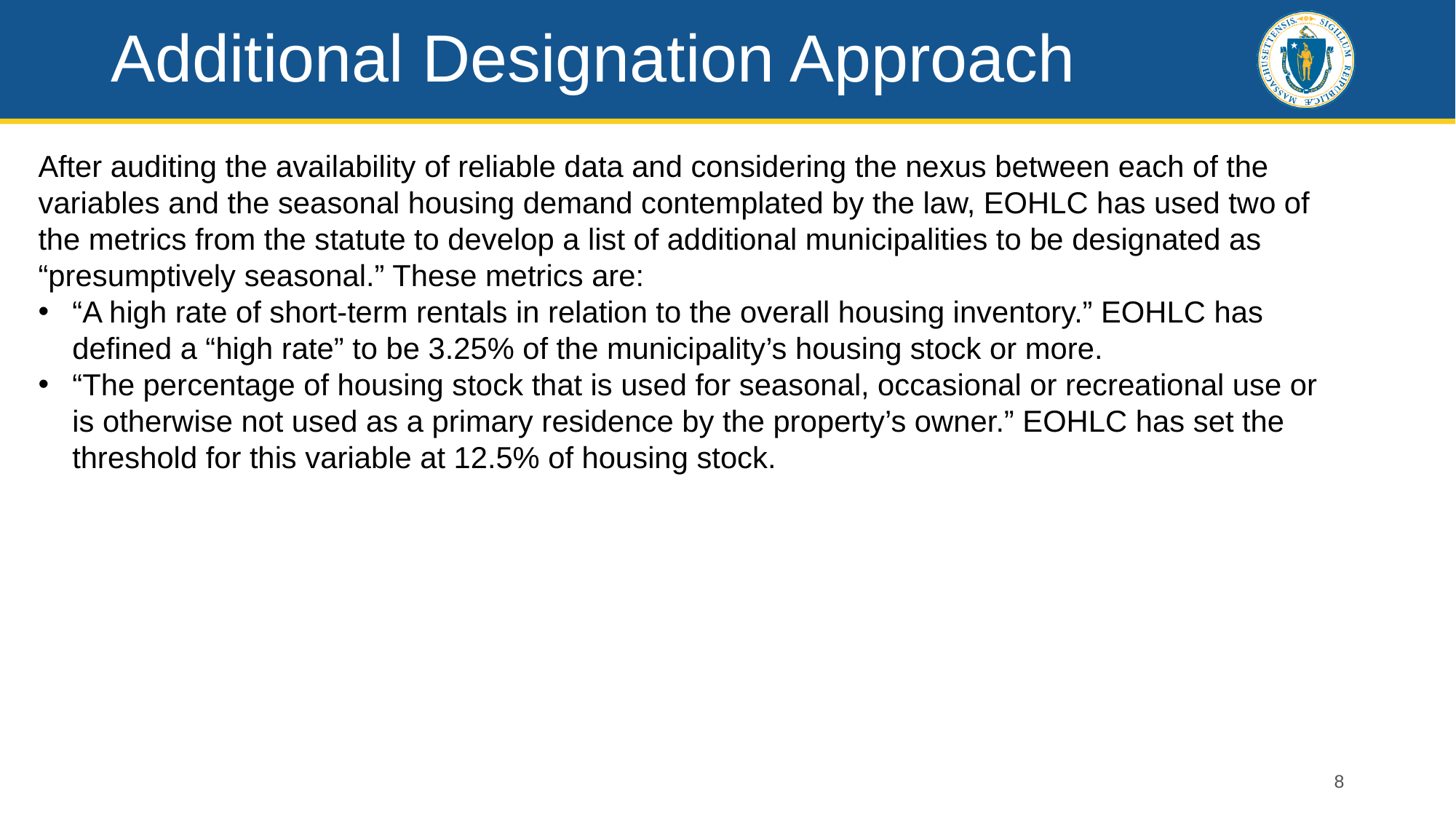

# Additional Designation Approach
After auditing the availability of reliable data and considering the nexus between each of the variables and the seasonal housing demand contemplated by the law, EOHLC has used two of the metrics from the statute to develop a list of additional municipalities to be designated as “presumptively seasonal.” These metrics are:
“A high rate of short-term rentals in relation to the overall housing inventory.” EOHLC has defined a “high rate” to be 3.25% of the municipality’s housing stock or more.
“The percentage of housing stock that is used for seasonal, occasional or recreational use or is otherwise not used as a primary residence by the property’s owner.” EOHLC has set the threshold for this variable at 12.5% of housing stock.

8